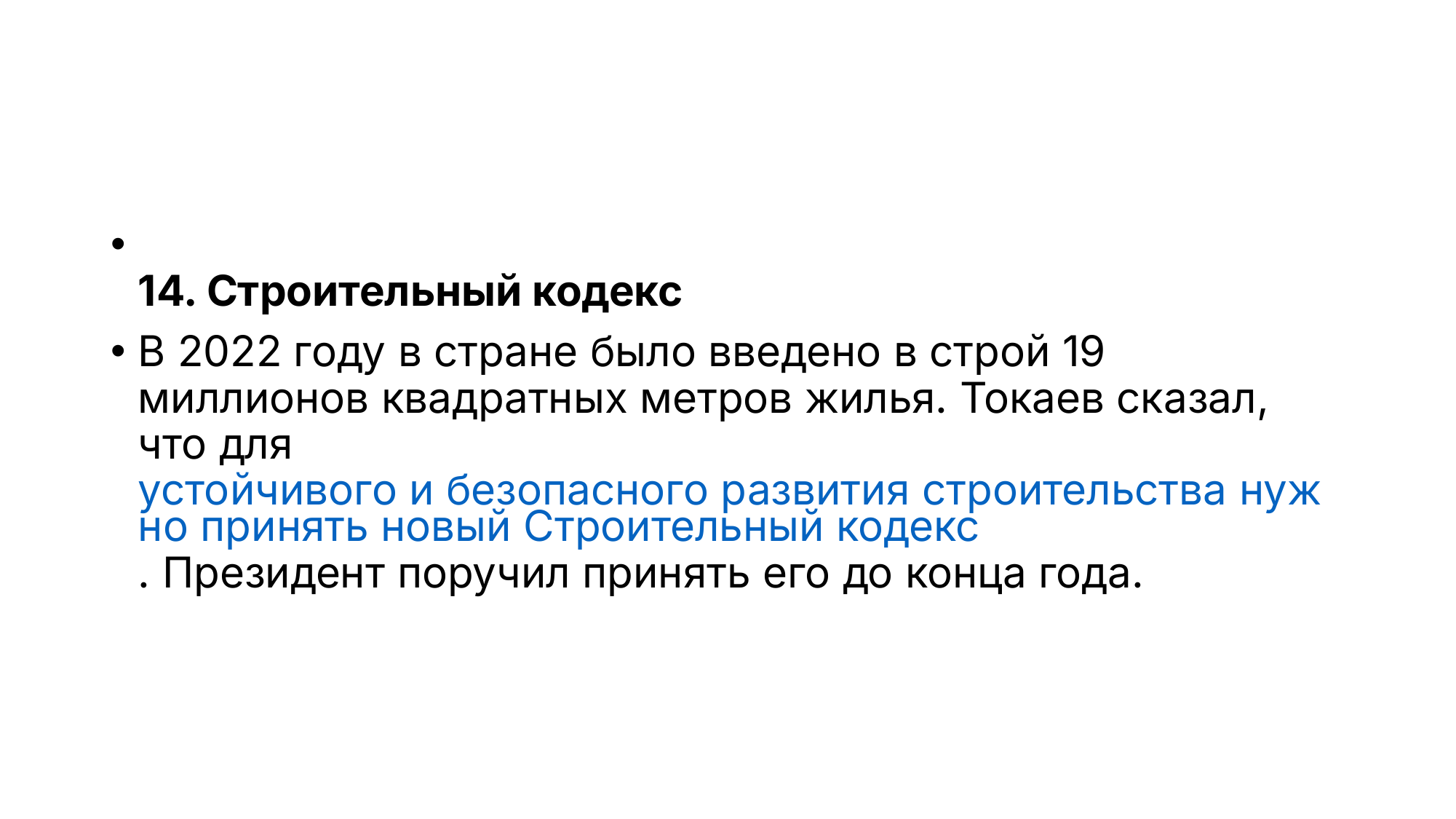

#
14. Строительный кодекс
В 2022 году в стране было введено в строй 19 миллионов квадратных метров жилья. Токаев сказал, что для устойчивого и безопасного развития строительства нужно принять новый Строительный кодекс. Президент поручил принять его до конца года.